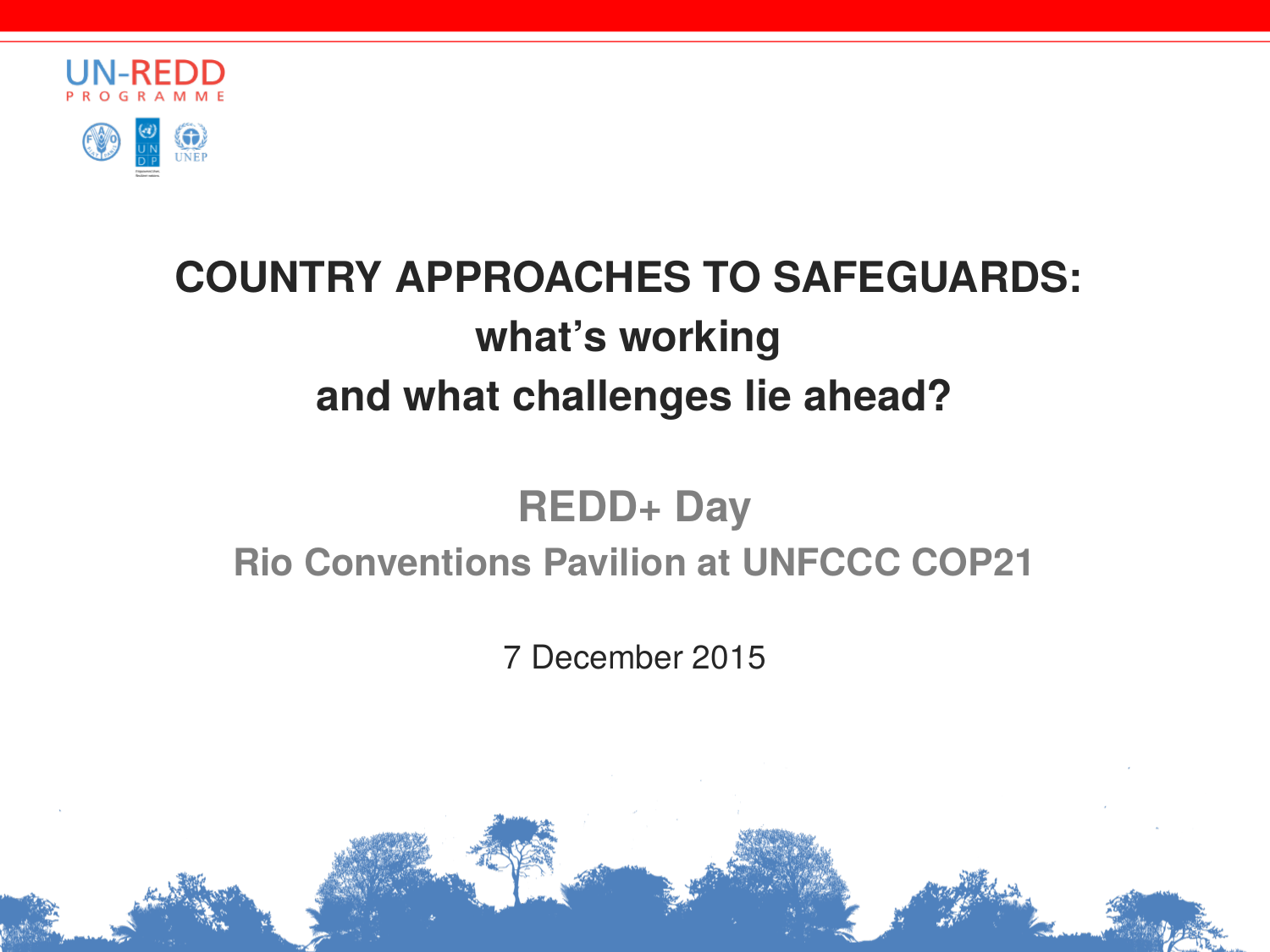

COUNTRY APPROACHES TO SAFEGUARDS:
what’s working
and what challenges lie ahead?
REDD+ Day
Rio Conventions Pavilion at UNFCCC COP21

7 December 2015